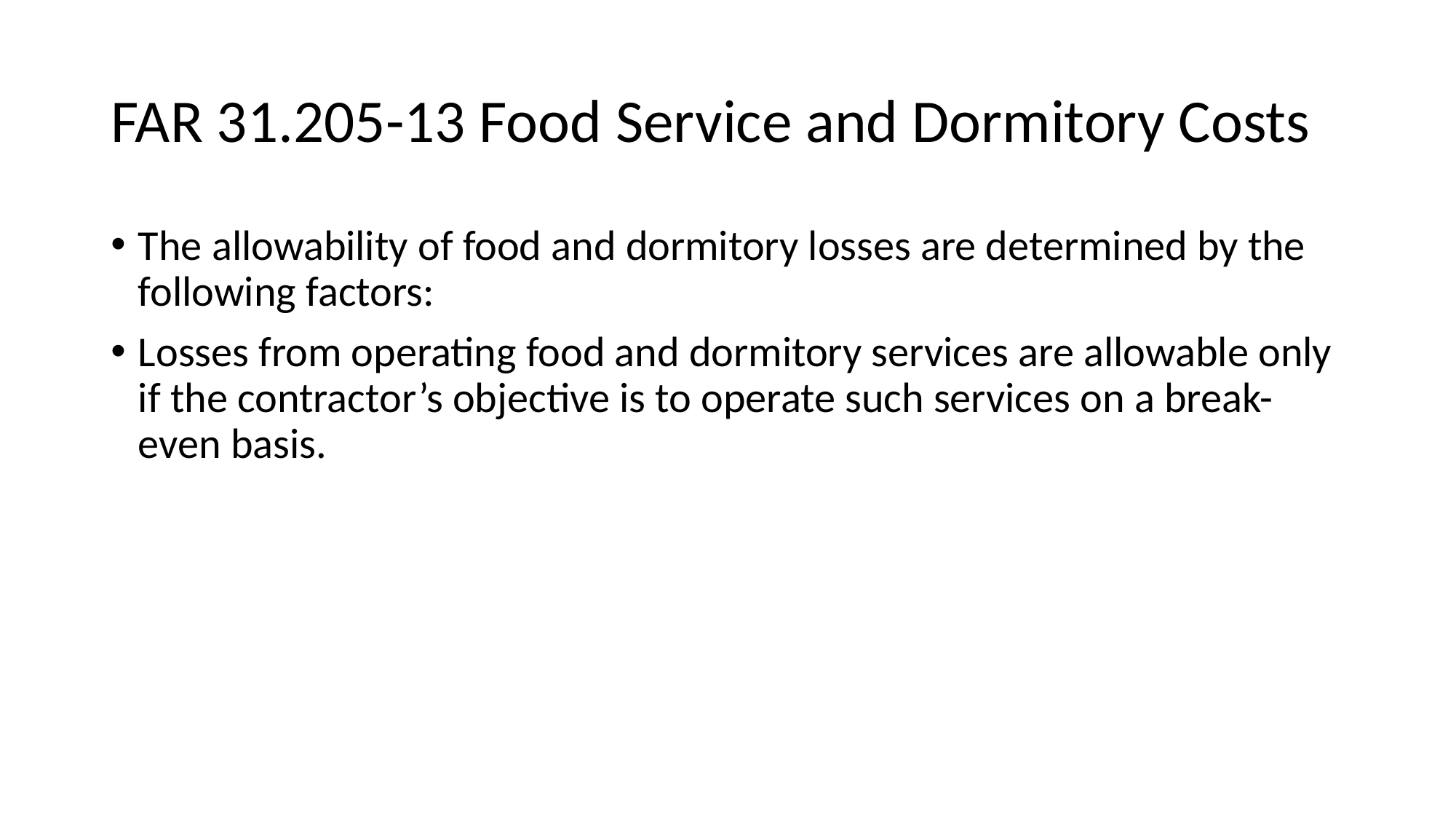

# FAR 31.205-13 Food Service and Dormitory Costs
The allowability of food and dormitory losses are determined by the following factors:
Losses from operating food and dormitory services are allowable only if the contractor’s objective is to operate such services on a break-even basis.